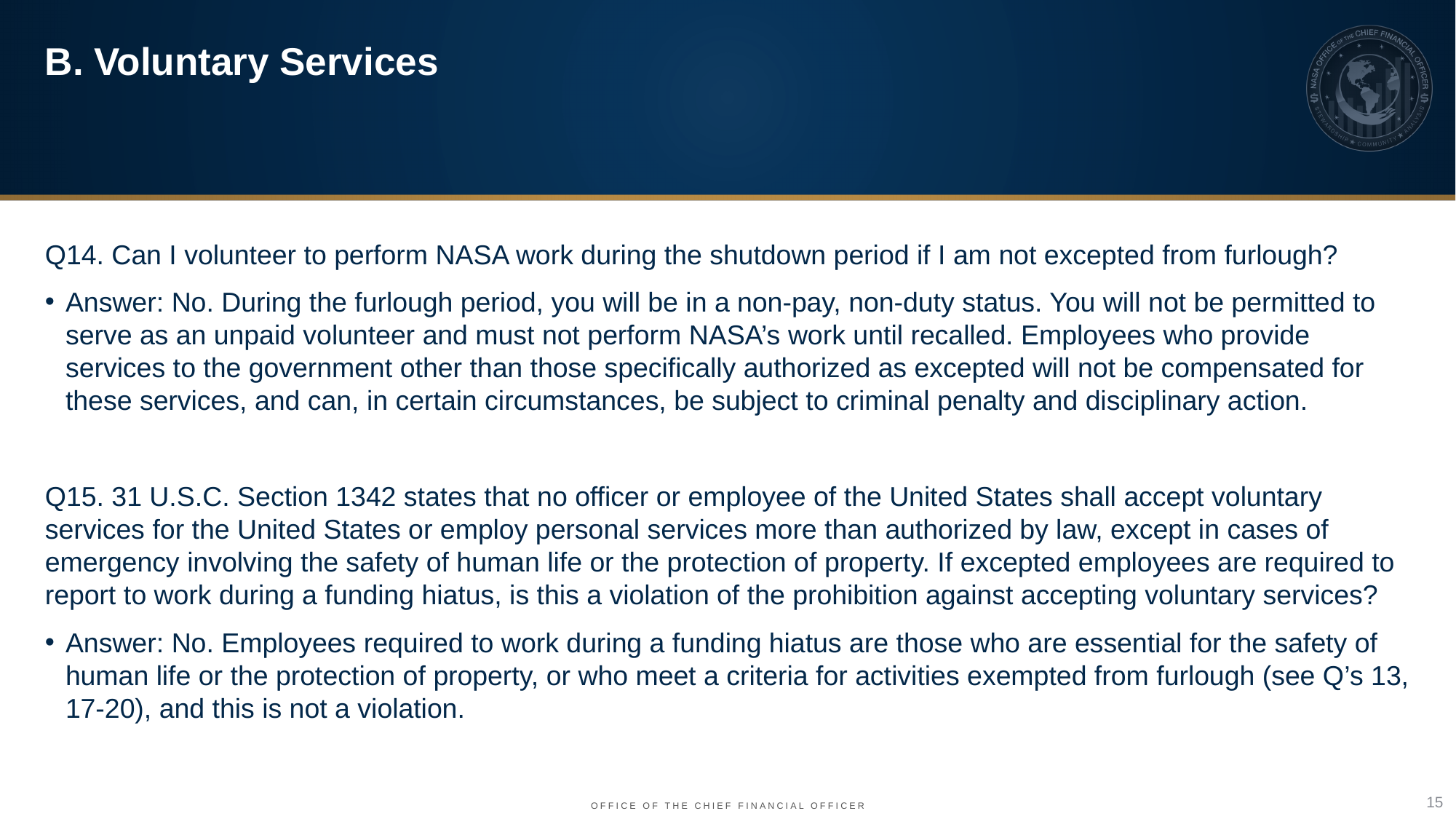

B. Voluntary Services
Q14. Can I volunteer to perform NASA work during the shutdown period if I am not excepted from furlough?
Answer: No. During the furlough period, you will be in a non-pay, non-duty status. You will not be permitted to serve as an unpaid volunteer and must not perform NASA’s work until recalled. Employees who provide services to the government other than those specifically authorized as excepted will not be compensated for these services, and can, in certain circumstances, be subject to criminal penalty and disciplinary action.

Q15. 31 U.S.C. Section 1342 states that no officer or employee of the United States shall accept voluntary services for the United States or employ personal services more than authorized by law, except in cases of emergency involving the safety of human life or the protection of property. If excepted employees are required to report to work during a funding hiatus, is this a violation of the prohibition against accepting voluntary services?
Answer: No. Employees required to work during a funding hiatus are those who are essential for the safety of human life or the protection of property, or who meet a criteria for activities exempted from furlough (see Q’s 13, 17-20), and this is not a violation.

15